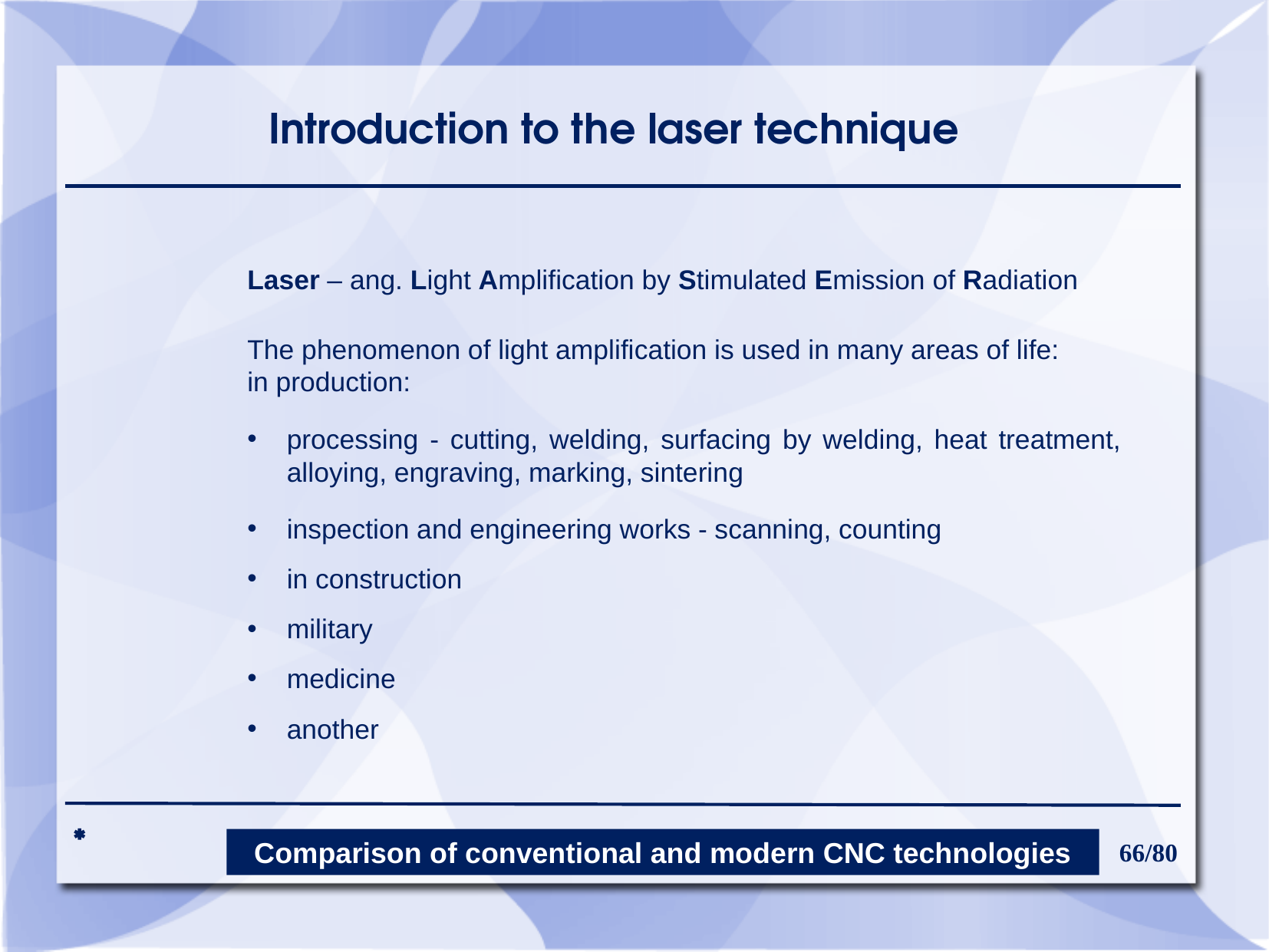

Introduction to the laser technique
Laser – ang. Light Amplification by Stimulated Emission of Radiation
The phenomenon of light amplification is used in many areas of life:
in production:
processing - cutting, welding, surfacing by welding, heat treatment, alloying, engraving, marking, sintering
inspection and engineering works - scanning, counting
in construction
military
medicine
another
*
Comparison of conventional and modern CNC technologies
66/80